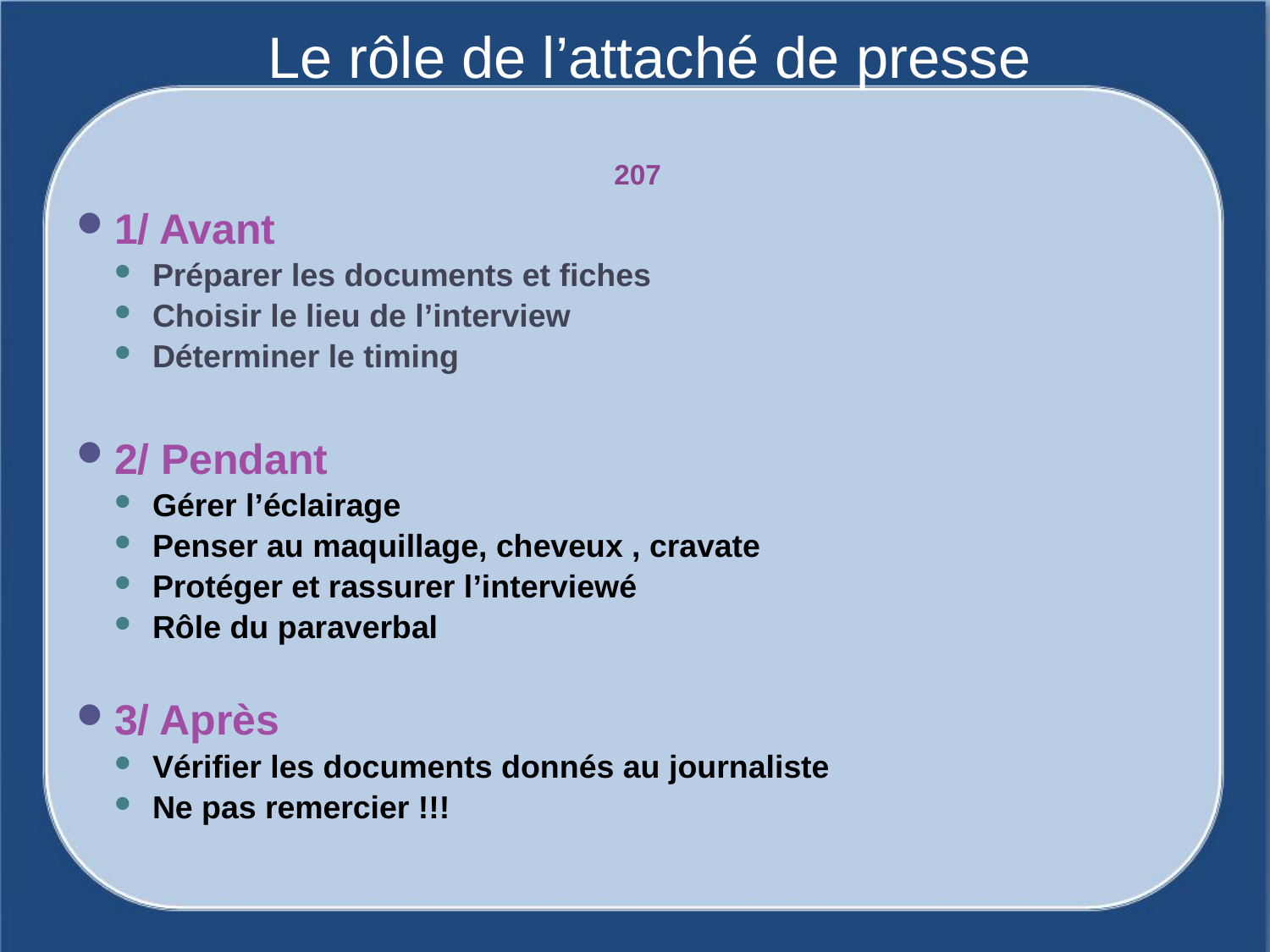

# Le rôle de l’attaché de presse
207
1/ Avant
Préparer les documents et fiches
Choisir le lieu de l’interview
Déterminer le timing

2/ Pendant
Gérer l’éclairage
Penser au maquillage, cheveux , cravate
Protéger et rassurer l’interviewé
Rôle du paraverbal

3/ Après
Vérifier les documents donnés au journaliste
Ne pas remercier !!!